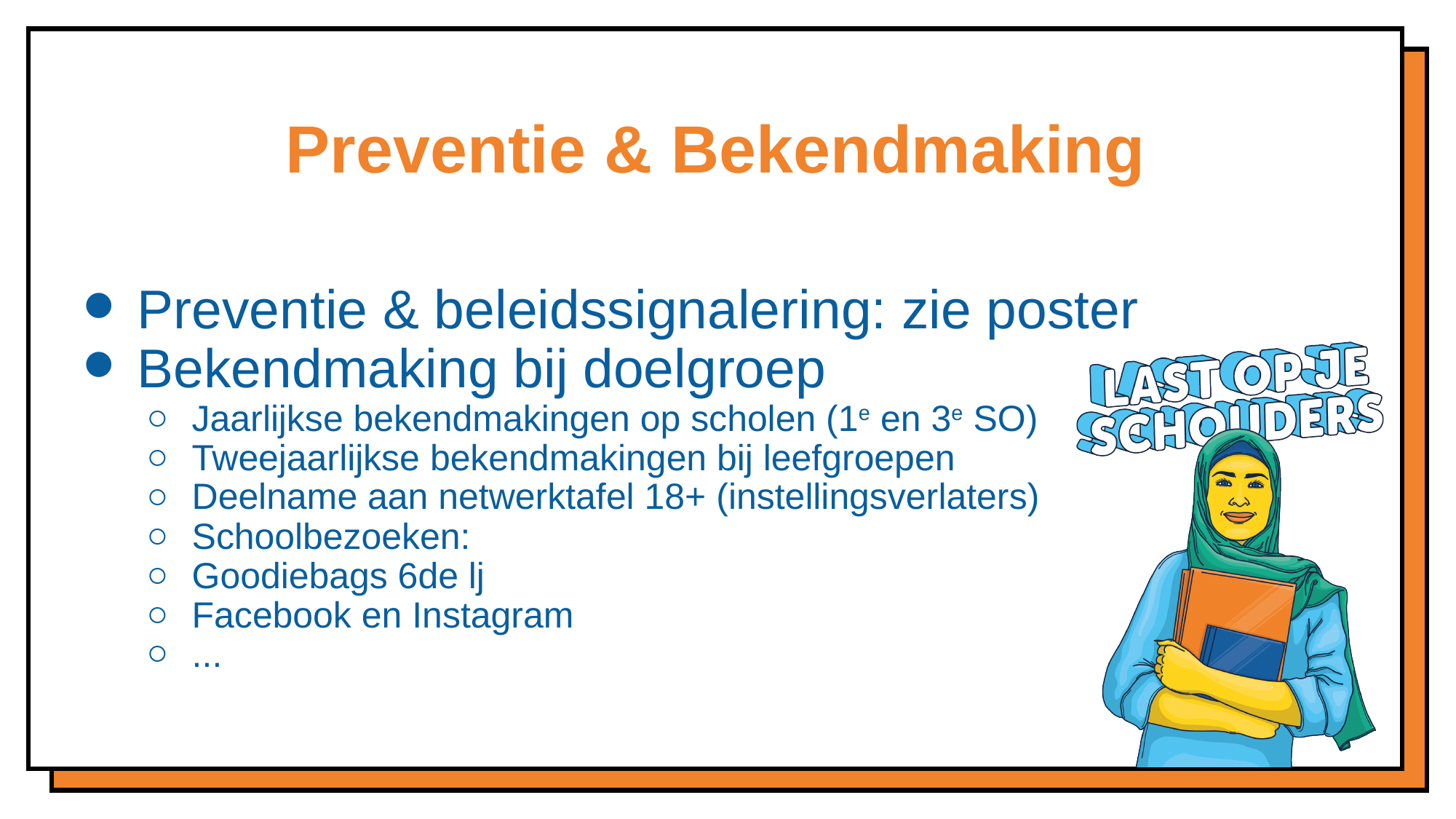

# Preventie & Bekendmaking

Preventie & beleidssignalering: zie poster
Bekendmaking bij doelgroep
Jaarlijkse bekendmakingen op scholen (1e en 3e SO)
Tweejaarlijkse bekendmakingen bij leefgroepen
Deelname aan netwerktafel 18+ (instellingsverlaters)
Schoolbezoeken:
Goodiebags 6de lj
Facebook en Instagram
...